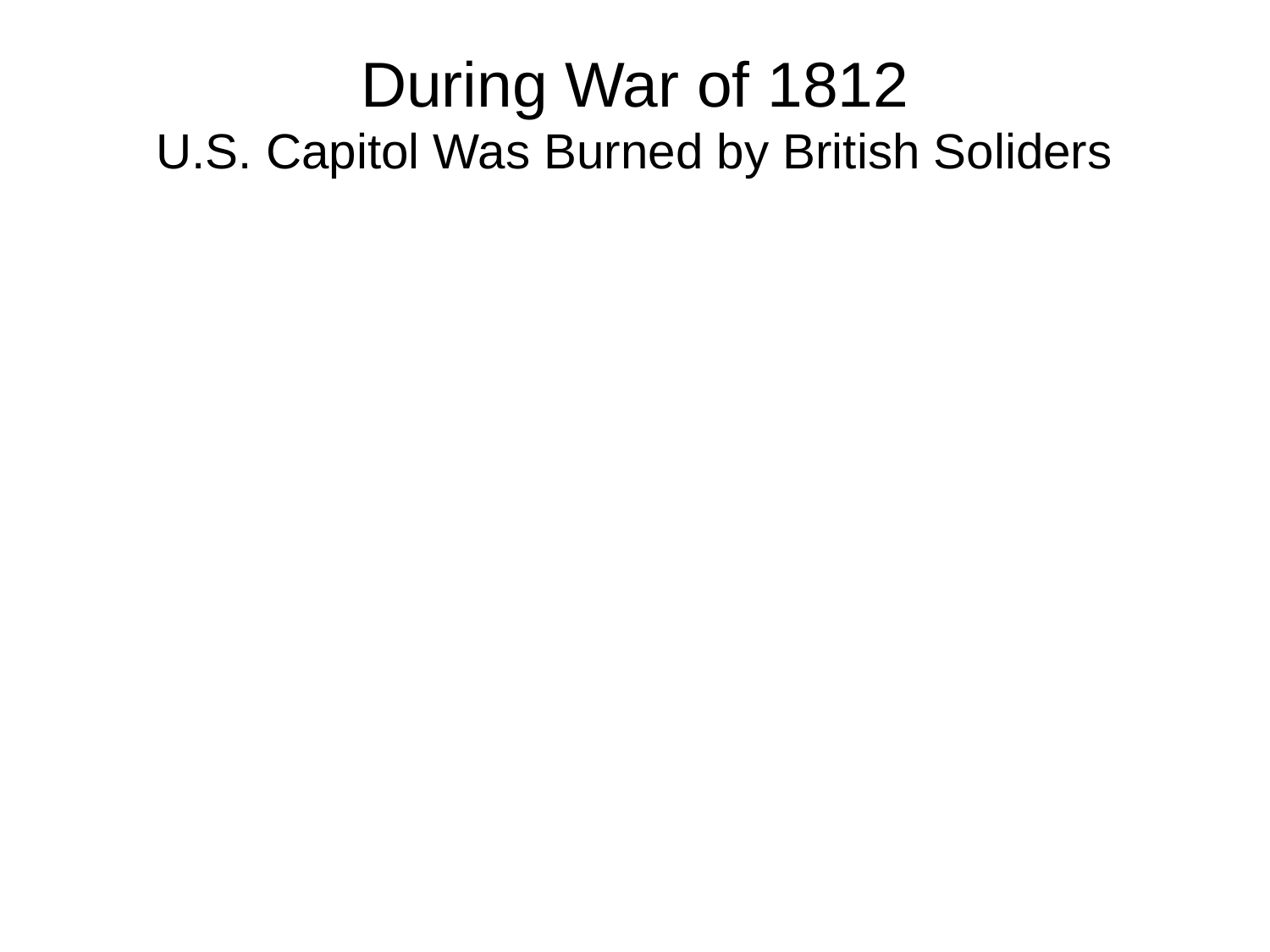

# During War of 1812 U.S. Capitol Was Burned by British Soliders